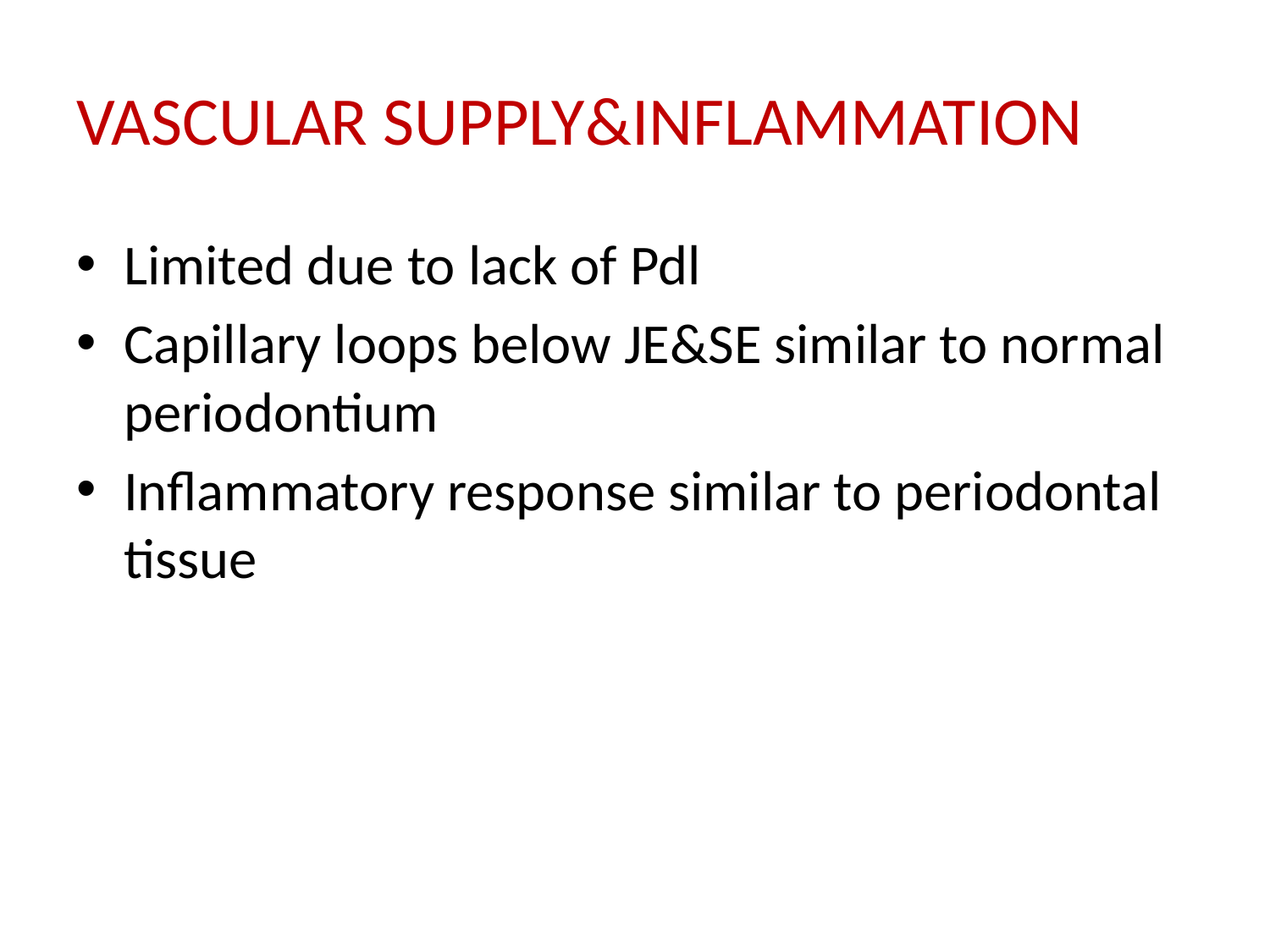

# VASCULAR SUPPLY&INFLAMMATION
Limited due to lack of Pdl
Capillary loops below JE&SE similar to normal periodontium
Inflammatory response similar to periodontal tissue